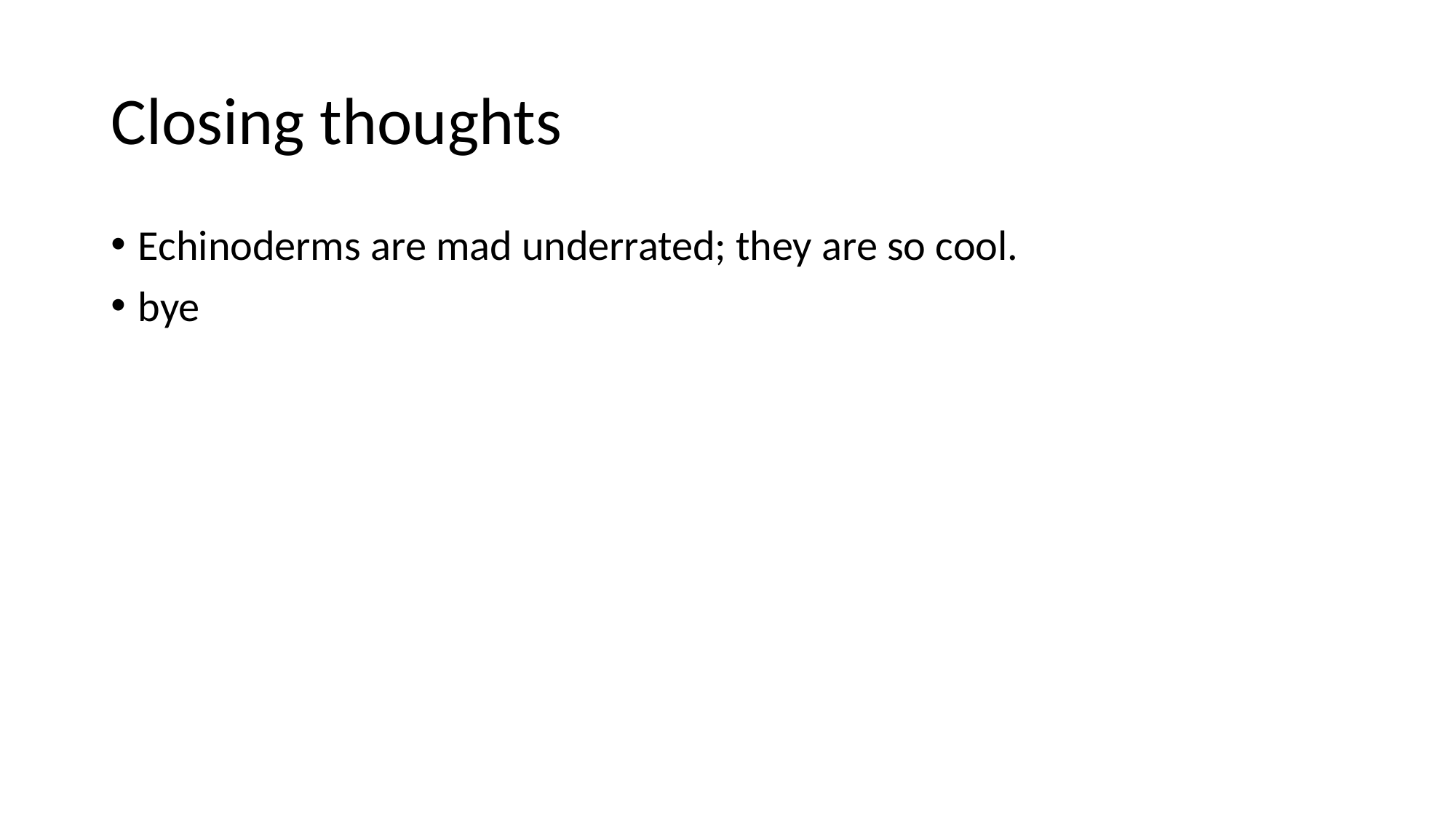

# Closing thoughts
Echinoderms are mad underrated; they are so cool.
bye